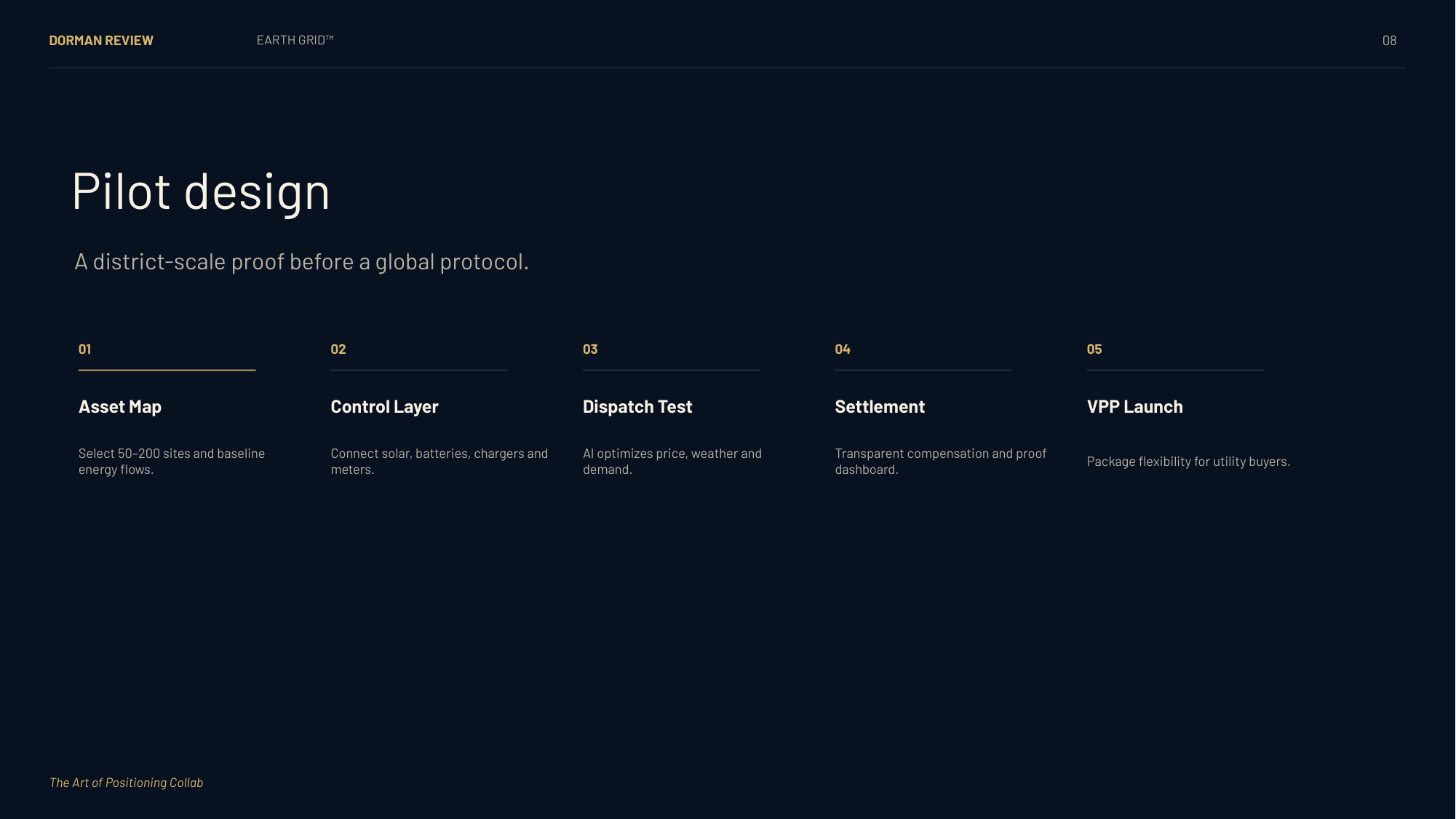

DORMAN REVIEW
EARTH GRID™
08

Pilot design
A district-scale proof before a global protocol.
01
02
03
04
05

Asset Map
Control Layer
Dispatch Test
Settlement
VPP Launch
Select 50–200 sites and baseline energy flows.
Connect solar, batteries, chargers and meters.
AI optimizes price, weather and demand.
Transparent compensation and proof dashboard.
Package flexibility for utility buyers.
The Art of Positioning Collab